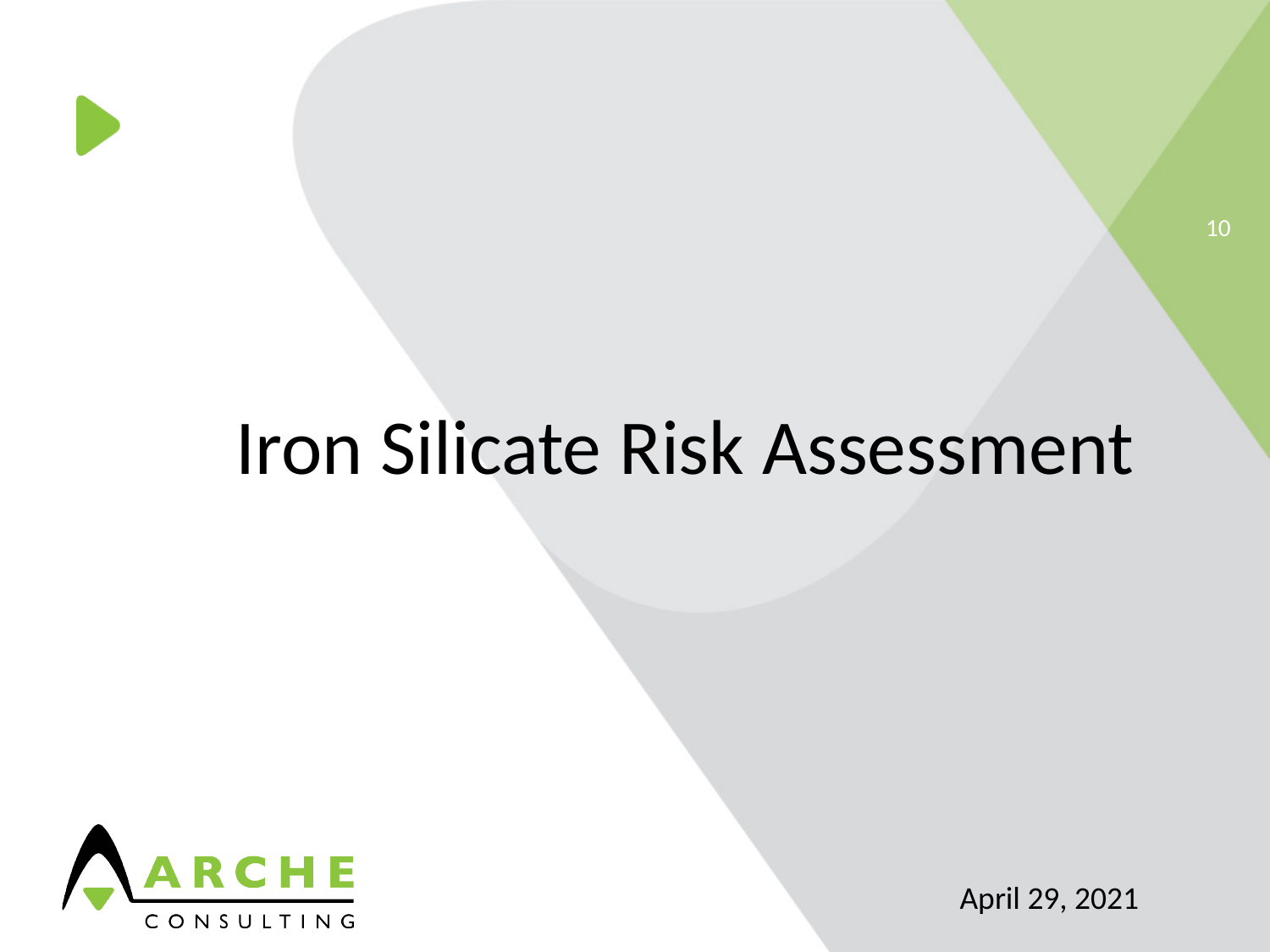

Iron Silicate Risk Assessment
April 29, 2021